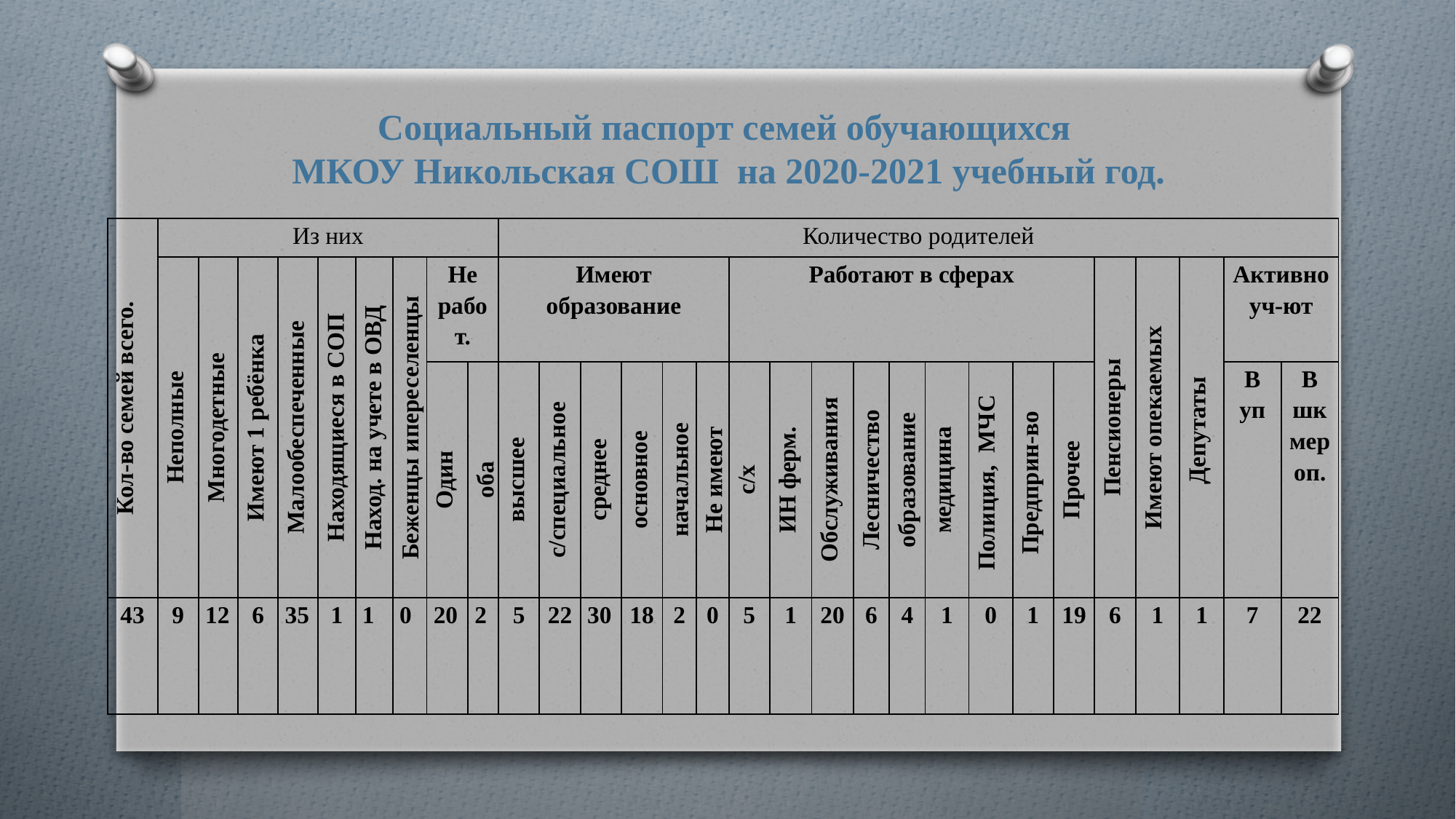

# Социальный паспорт семей обучающихся
МКОУ Никольская СОШ  на 2020-2021 учебный год.

| Кол-во семей всего. | Из них |  |  |  |  |  |  |  |  | Количество родителей |  |  |  |  |  |  |  |  |  |  |  |  |  |  |  |  |  |  |  |
| --- | --- | --- | --- | --- | --- | --- | --- | --- | --- | --- | --- | --- | --- | --- | --- | --- | --- | --- | --- | --- | --- | --- | --- | --- | --- | --- | --- | --- | --- |
|  | Неполные | Многодетные | Имеют 1 ребёнка | Малообеспеченные | Находящиеся в СОП | Наход. на учете в ОВД | Беженцы ипереселенцы | Не работ. |  | Имеют образование |  |  |  |  |  | Работают в сферах |  |  |  |  |  |  |  |  | Пенсионеры | Имеют опекаемых | Депутаты | Активно уч-ют |  |
|  |  |  |  |  |  |  |  | Один | оба | высшее | с/специальное | среднее | основное | начальное | Не имеют | с/х | ИН ферм. | Обслуживания | Лесничество | образование | медицина | Полиция, МЧС | Предприн-во | Прочее |  |  |  | В уп | В шк мероп. |
| 43 | 9 | 12 | 6 | 35 | 1 | 1 | 0 | 20 | 2 | 5 | 22 | 30 | 18 | 2 | 0 | 5 | 1 | 20 | 6 | 4 | 1 | 0 | 1 | 19 | 6 | 1 | 1 | 7 | 22 |